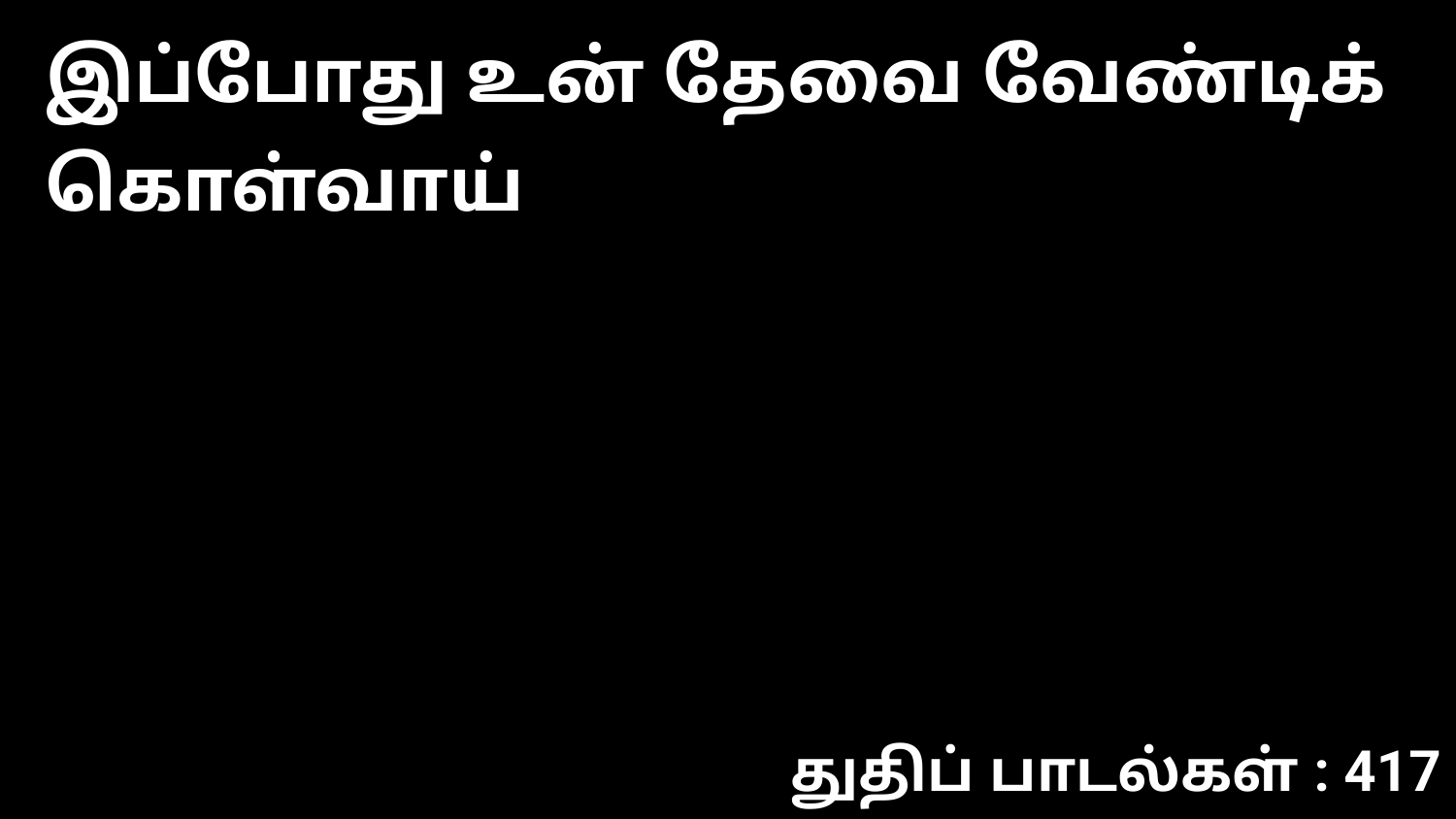

இப்போது உன் தேவை வேண்டிக் கொள்வாய்
துதிப் பாடல்கள் : 417